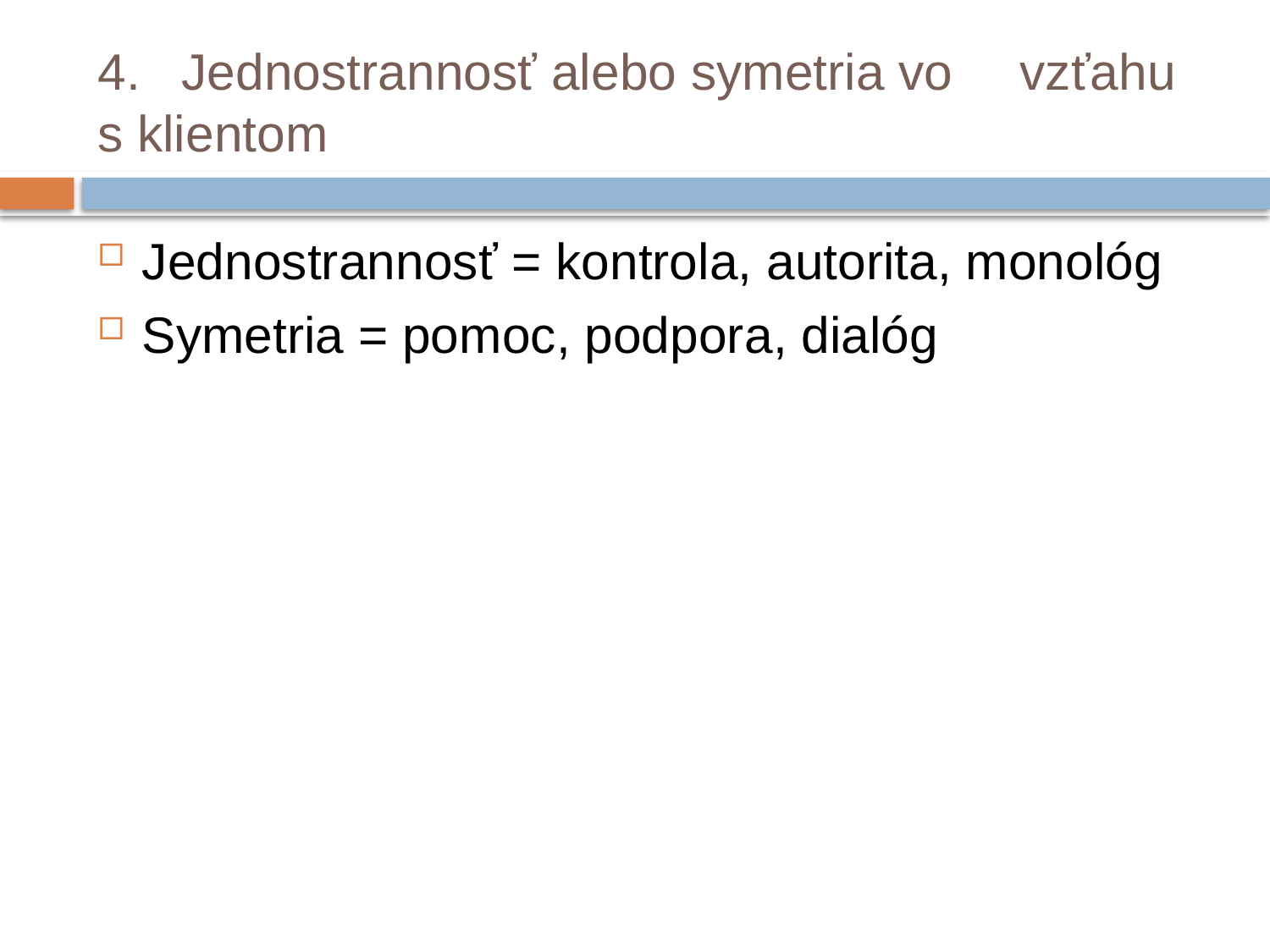

# 4.	Jednostrannosť alebo symetria vo 	vzťahu s klientom
Jednostrannosť = kontrola, autorita, monológ
Symetria = pomoc, podpora, dialóg